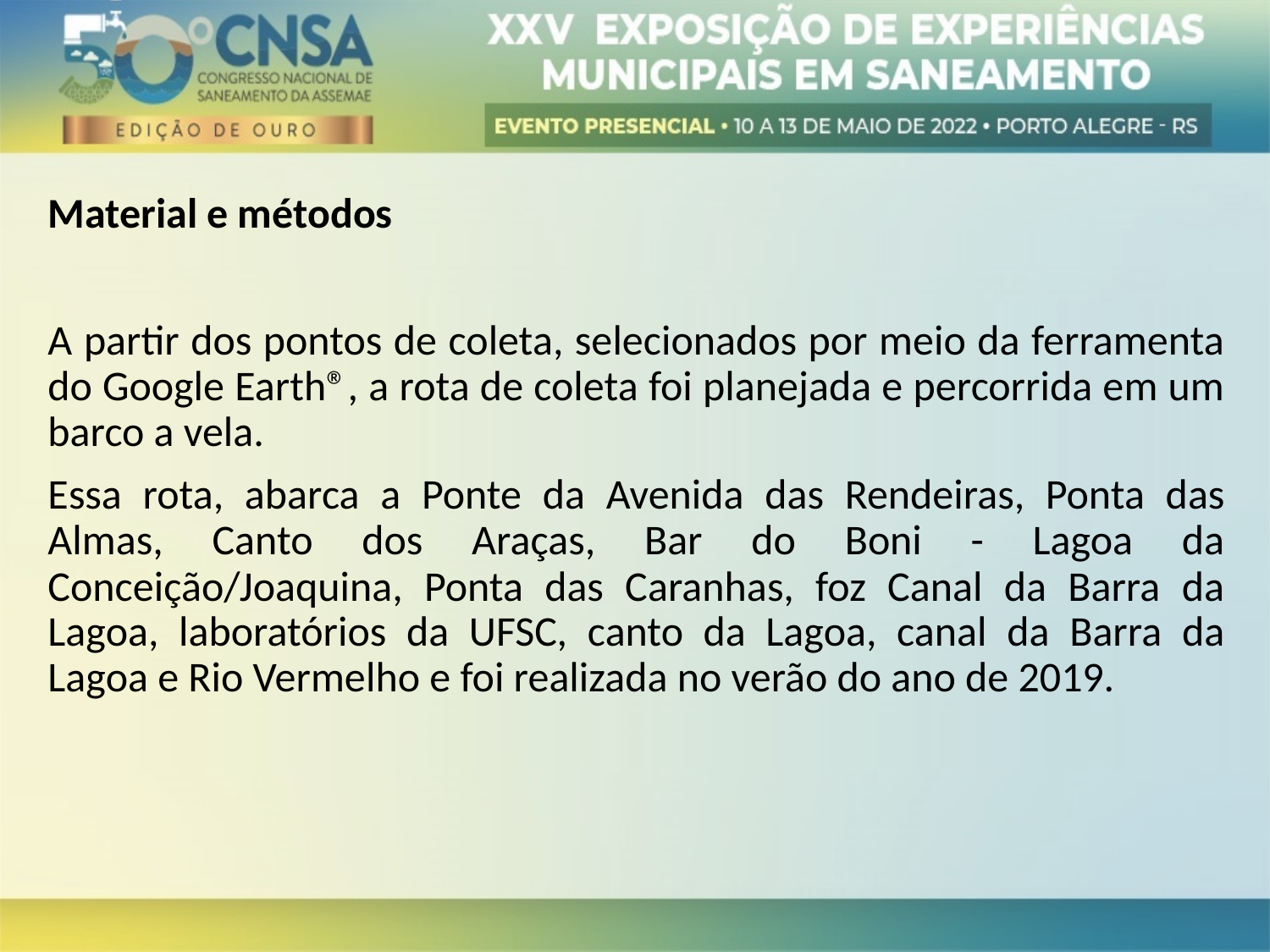

Material e métodos

A partir dos pontos de coleta, selecionados por meio da ferramenta do Google Earth®, a rota de coleta foi planejada e percorrida em um barco a vela.
Essa rota, abarca a Ponte da Avenida das Rendeiras, Ponta das Almas, Canto dos Araças, Bar do Boni - Lagoa da Conceição/Joaquina, Ponta das Caranhas, foz Canal da Barra da Lagoa, laboratórios da UFSC, canto da Lagoa, canal da Barra da Lagoa e Rio Vermelho e foi realizada no verão do ano de 2019.